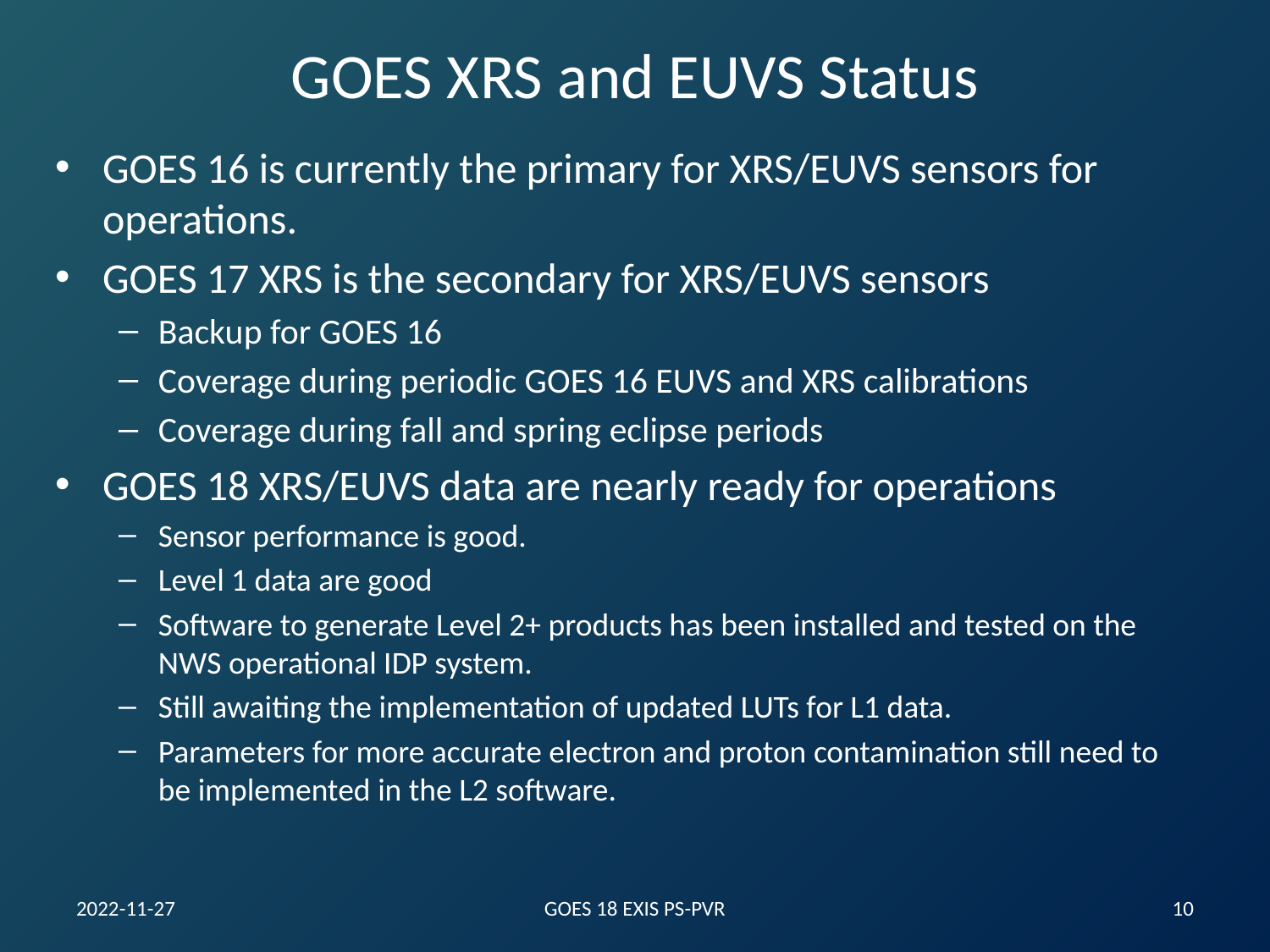

# GOES XRS and EUVS Status
GOES 16 is currently the primary for XRS/EUVS sensors for operations.
GOES 17 XRS is the secondary for XRS/EUVS sensors
Backup for GOES 16
Coverage during periodic GOES 16 EUVS and XRS calibrations
Coverage during fall and spring eclipse periods
GOES 18 XRS/EUVS data are nearly ready for operations
Sensor performance is good.
Level 1 data are good
Software to generate Level 2+ products has been installed and tested on the NWS operational IDP system.
Still awaiting the implementation of updated LUTs for L1 data.
Parameters for more accurate electron and proton contamination still need to be implemented in the L2 software.
2022-11-27
GOES 18 EXIS PS-PVR
10